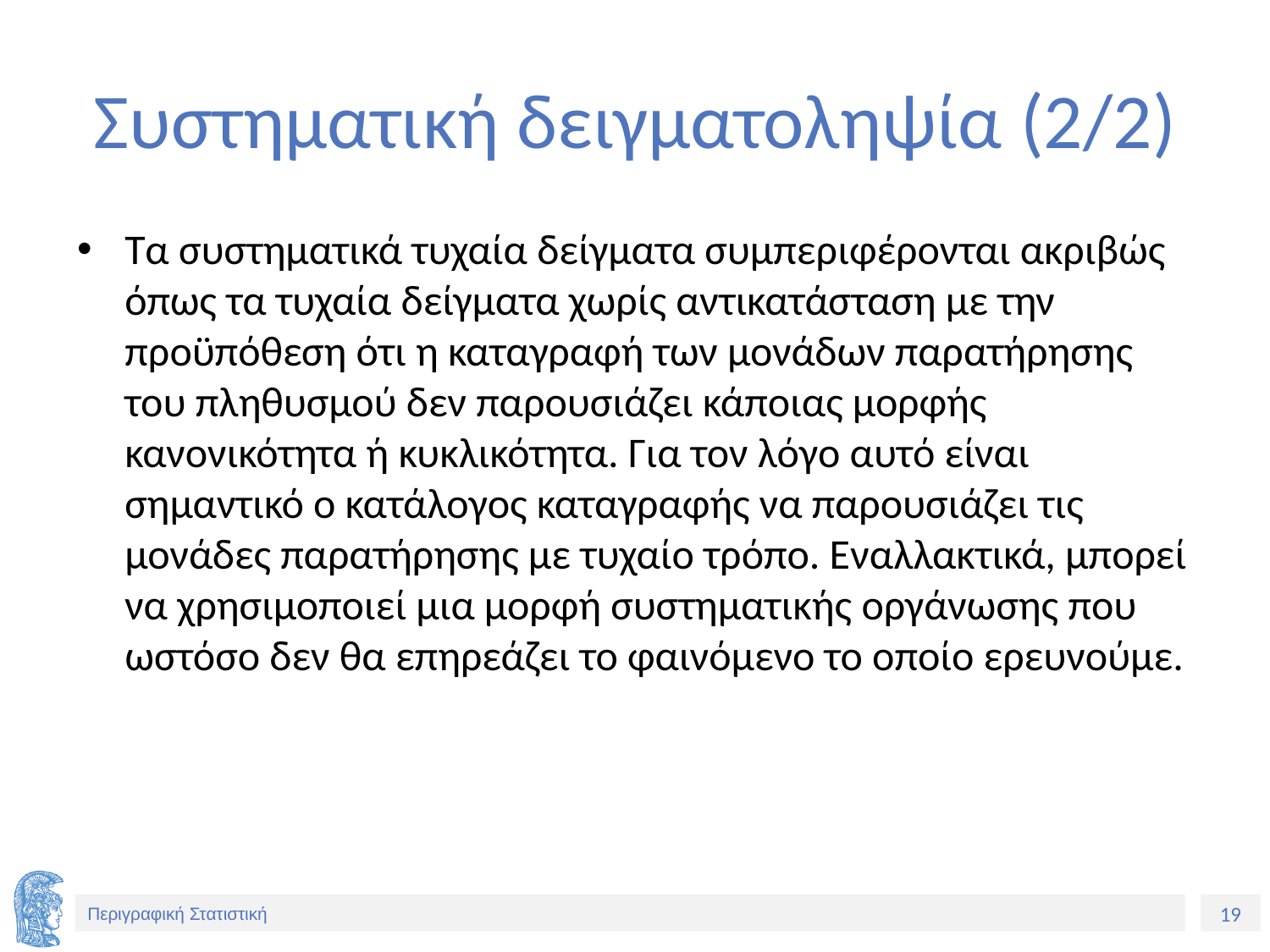

# Συστηματική δειγματοληψία (2/2)
Τα συστηματικά τυχαία δείγματα συμπεριφέρονται ακριβώς όπως τα τυχαία δείγματα χωρίς αντικατάσταση με την προϋπόθεση ότι η καταγραφή των μονάδων παρατήρησης του πληθυσμού δεν παρουσιάζει κάποιας μορφής κανονικότητα ή κυκλικότητα. Για τον λόγο αυτό είναι σημαντικό ο κατάλογος καταγραφής να παρουσιάζει τις μονάδες παρατήρησης με τυχαίο τρόπο. Εναλλακτικά, μπορεί να χρησιμοποιεί μια μορφή συστηματικής οργάνωσης που ωστόσο δεν θα επηρεάζει το φαινόμενο το οποίο ερευνούμε.